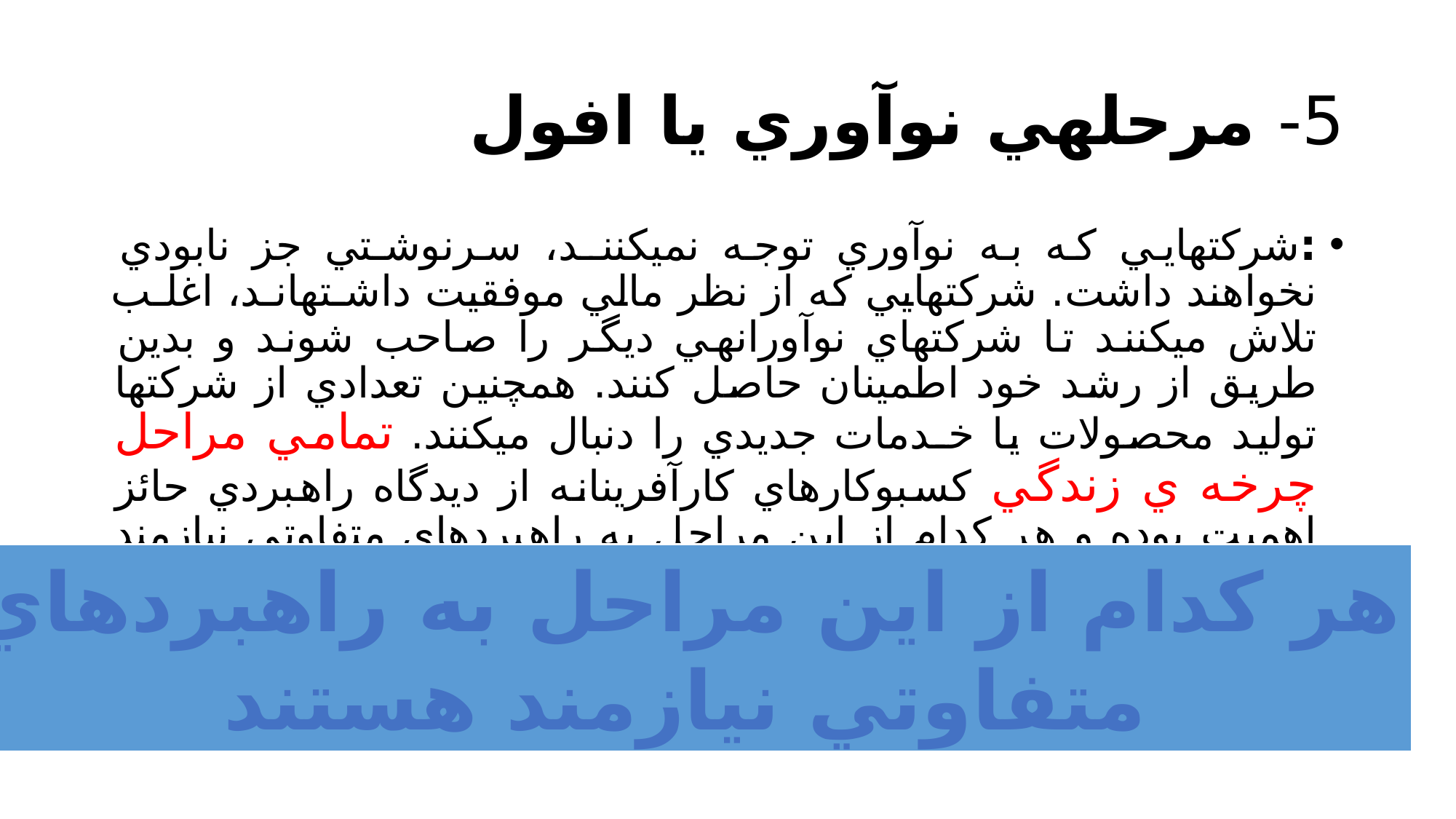

# 5- مرحلهي نوآوري يا افول
:شركتهايي كه به نوآوري توجه نميكننـد، سرنوشـتي جز نابودي نخواهند داشت. شركتهايي كه از نظر مالي موفقيت داشـتهانـد، اغلـب تلاش ميكنند تا شركتهاي نوآورانهي ديگر را صاحب شوند و بدين طريق از رشد خود اطمينان حاصل كنند. همچنين تعدادي از شركتها توليد محصولات يا خـدمات جديدي را دنبال ميكنند. تمامي مراحل چرخه ي زندگي كسبوكارهاي كارآفرينانه از ديدگاه راهبردي حائز اهميت بوده و هر كدام از اين مراحل به راهبردهاي متفاوتي نيازمند هستند

هر كدام از اين مراحل به راهبردهاي
 متفاوتي نيازمند هستند